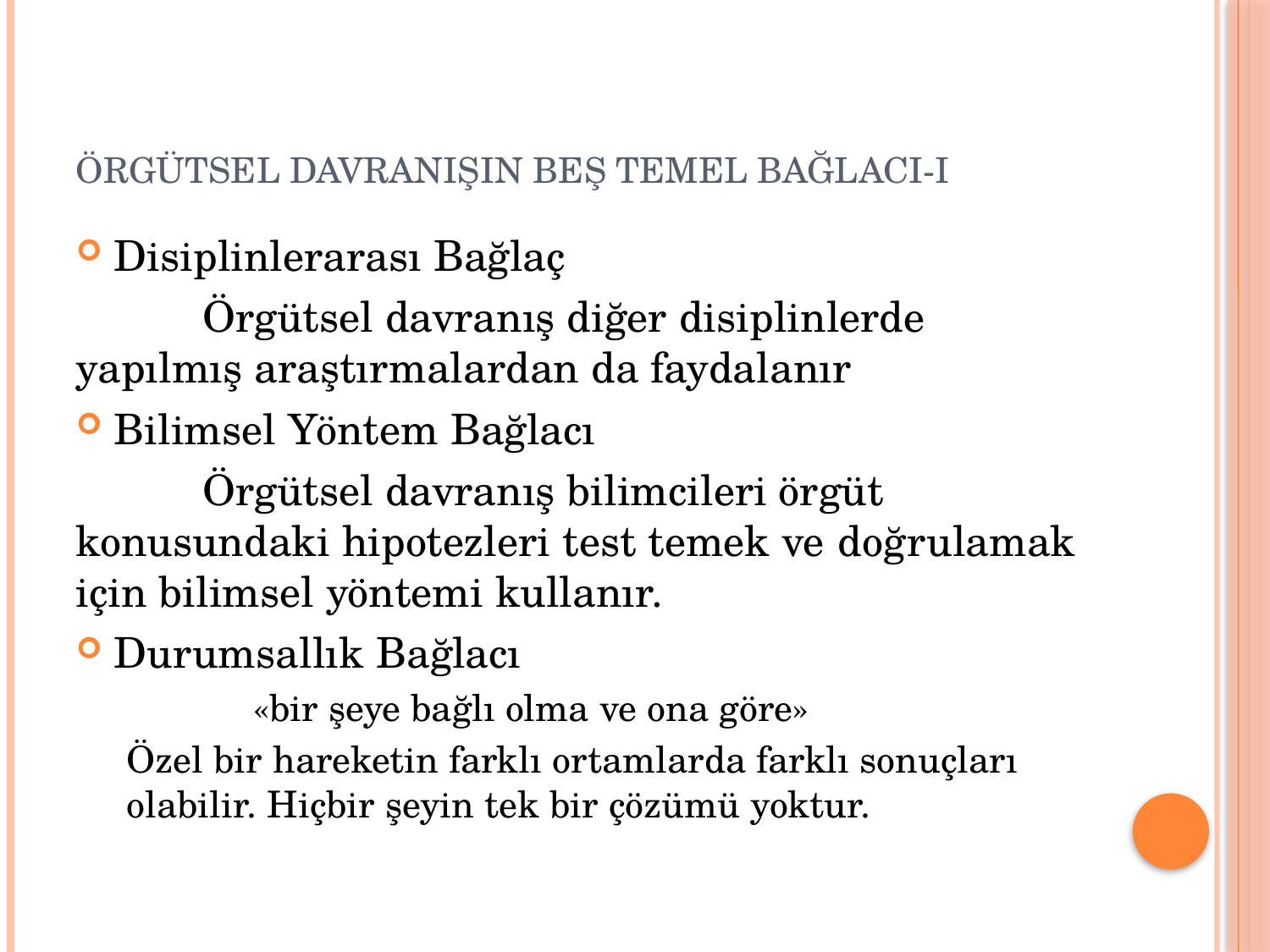

# ÖRGÜTSEL DAVRANIŞIN BEŞ TEMEL BAĞLACI-I
Disiplinlerarası Bağlaç
	Örgütsel davranış diğer disiplinlerde 	yapılmış araştırmalardan da faydalanır
Bilimsel Yöntem Bağlacı
	Örgütsel davranış bilimcileri örgüt 	konusundaki hipotezleri test temek ve 	doğrulamak için bilimsel yöntemi kullanır.
Durumsallık Bağlacı
	«bir şeye bağlı olma ve ona göre»
Özel bir hareketin farklı ortamlarda farklı sonuçları olabilir. Hiçbir şeyin tek bir çözümü yoktur.